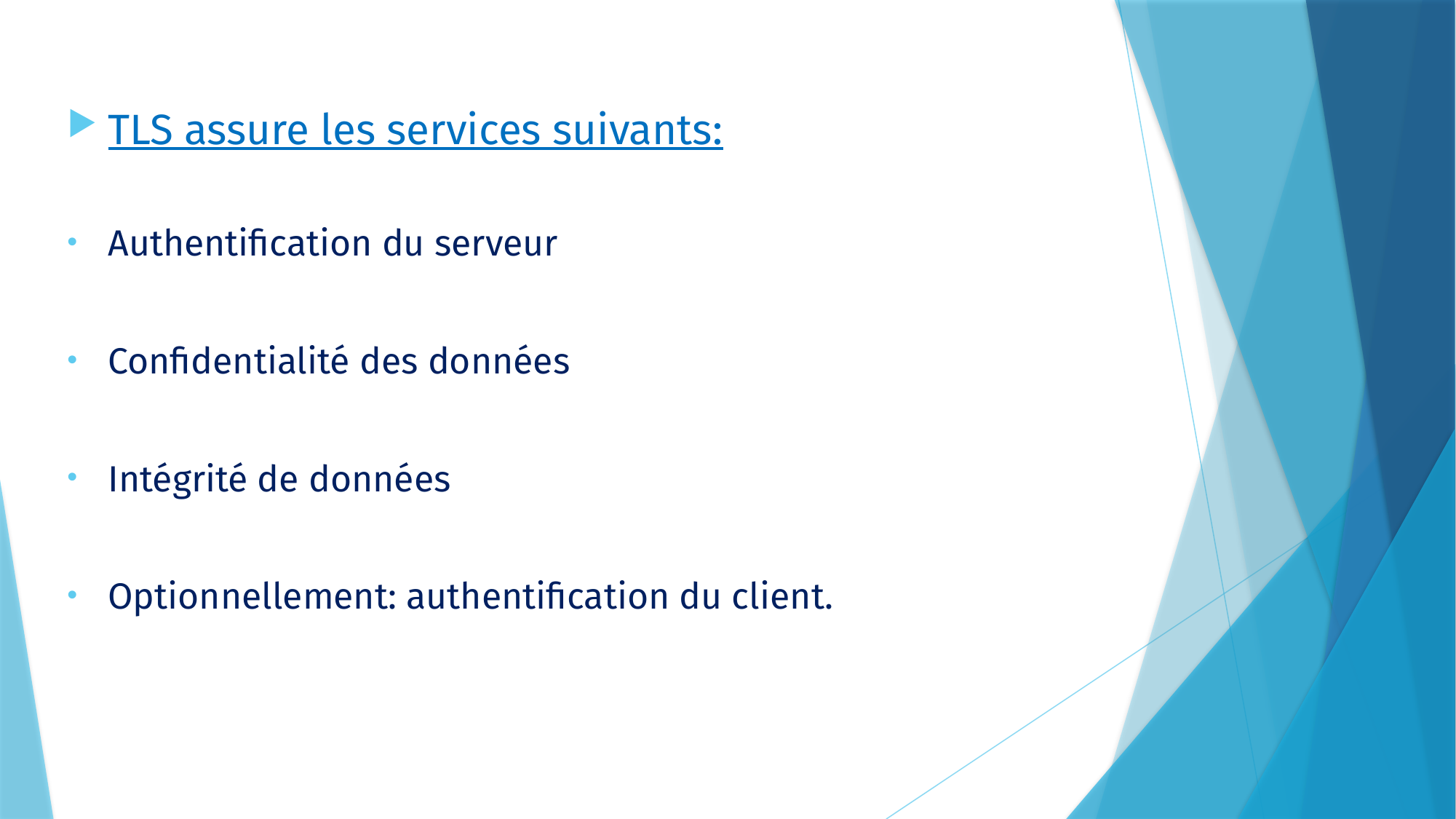

TLS assure les services suivants:

Authentification du serveur

Confidentialité des données

Intégrité de données

Optionnellement: authentification du client.